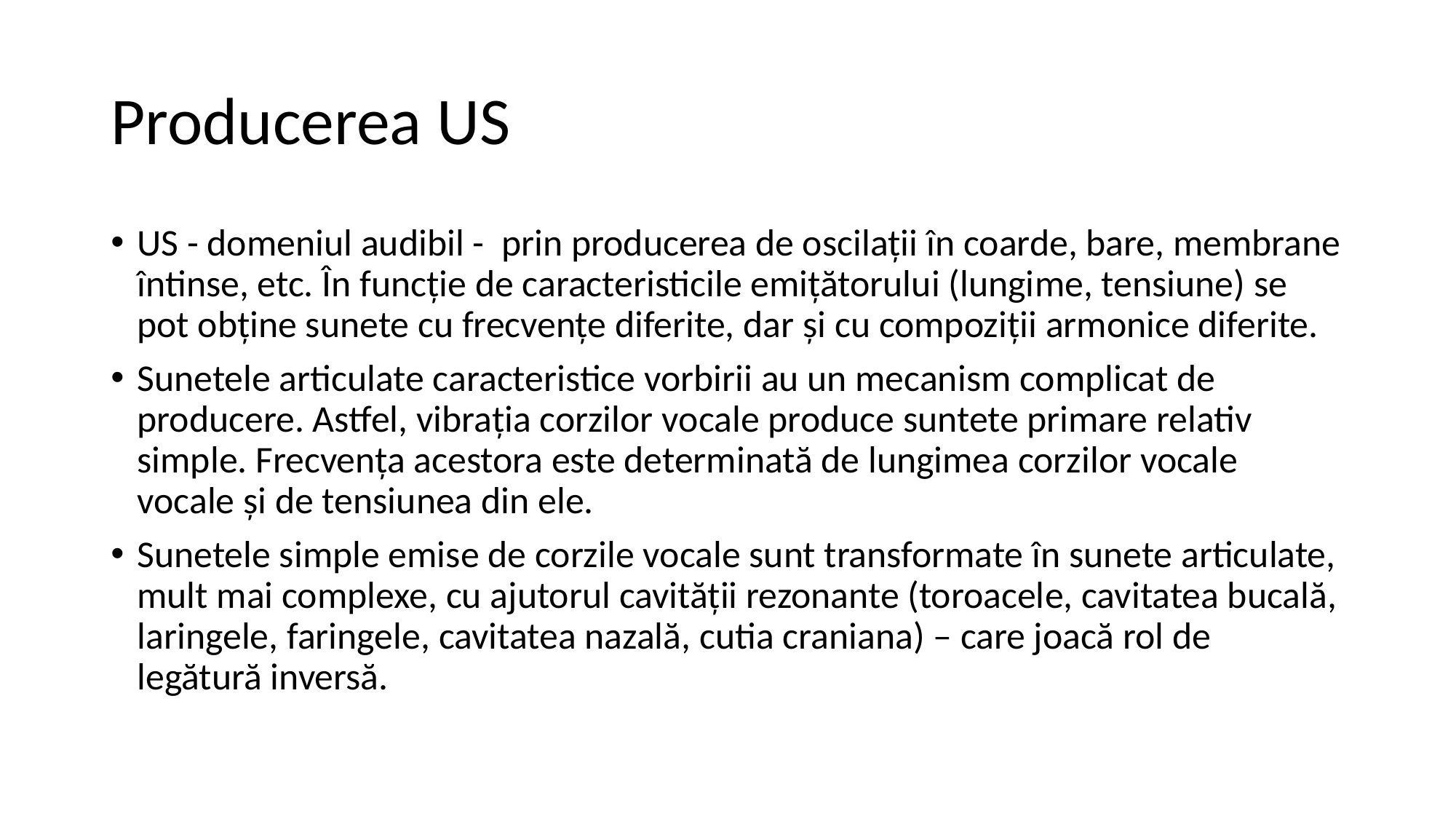

# Producerea US
US - domeniul audibil -  prin producerea de oscilații în coarde, bare, membrane întinse, etc. În funcție de caracteristicile emițătorului (lungime, tensiune) se pot obține sunete cu frecvențe diferite, dar și cu compoziții armonice diferite.
Sunetele articulate caracteristice vorbirii au un mecanism complicat de producere. Astfel, vibrația corzilor vocale produce suntete primare relativ simple. Frecvența acestora este determinată de lungimea corzilor vocale vocale și de tensiunea din ele.
Sunetele simple emise de corzile vocale sunt transformate în sunete articulate, mult mai complexe, cu ajutorul cavității rezonante (toroacele, cavitatea bucală, laringele, faringele, cavitatea nazală, cutia craniana) – care joacă rol de legătură inversă.